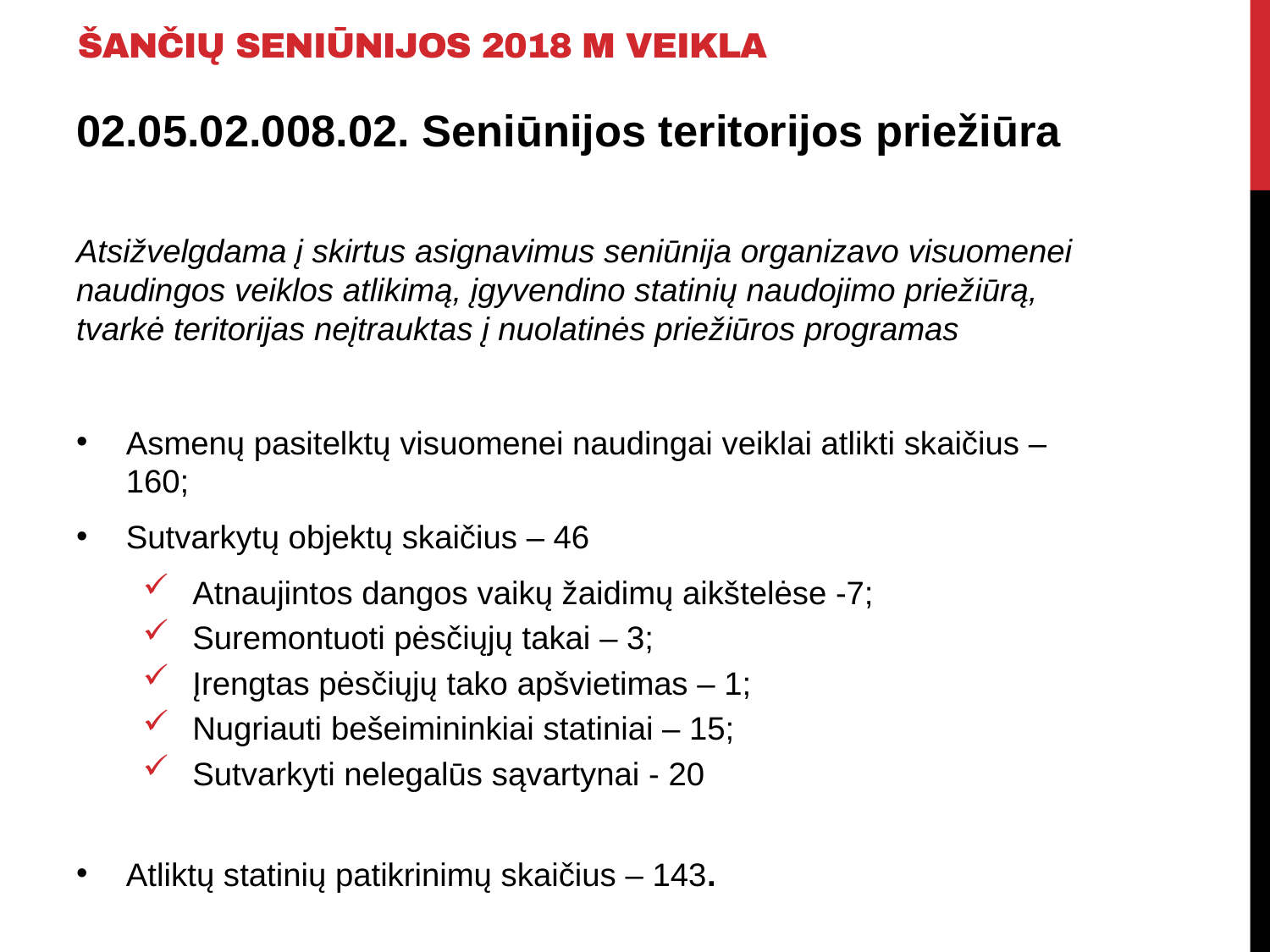

# Šančių seniūnijos 2018 m veikla
02.05.02.008.02. Seniūnijos teritorijos priežiūra

Atsižvelgdama į skirtus asignavimus seniūnija organizavo visuomenei naudingos veiklos atlikimą, įgyvendino statinių naudojimo priežiūrą, tvarkė teritorijas neįtrauktas į nuolatinės priežiūros programas

Asmenų pasitelktų visuomenei naudingai veiklai atlikti skaičius – 160;
Sutvarkytų objektų skaičius – 46
Atnaujintos dangos vaikų žaidimų aikštelėse -7;
Suremontuoti pėsčiųjų takai – 3;
Įrengtas pėsčiųjų tako apšvietimas – 1;
Nugriauti bešeimininkiai statiniai – 15;
Sutvarkyti nelegalūs sąvartynai - 20

Atliktų statinių patikrinimų skaičius – 143.